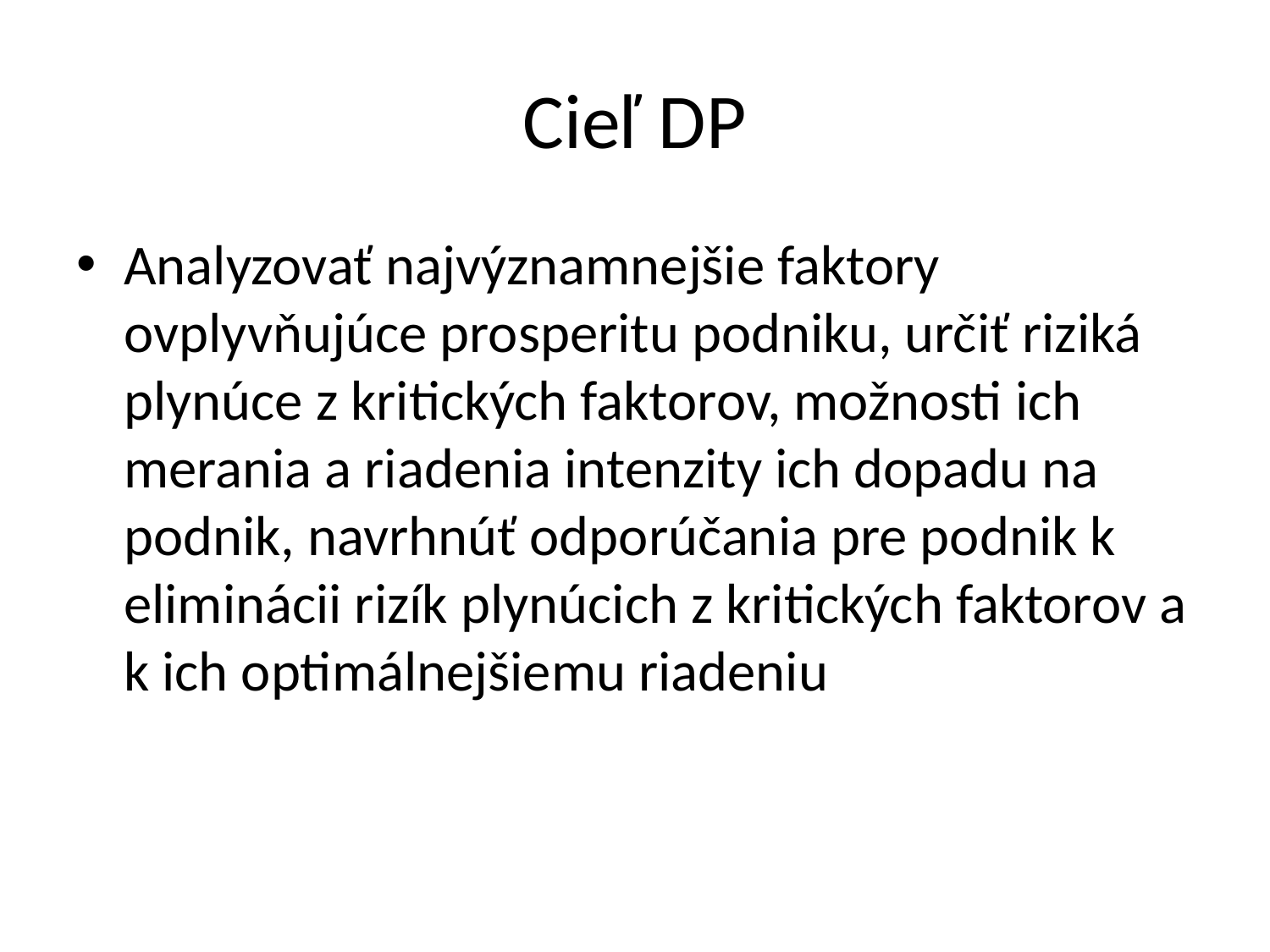

# Cieľ DP
Analyzovať najvýznamnejšie faktory ovplyvňujúce prosperitu podniku, určiť riziká plynúce z kritických faktorov, možnosti ich merania a riadenia intenzity ich dopadu na podnik, navrhnúť odporúčania pre podnik k eliminácii rizík plynúcich z kritických faktorov a k ich optimálnejšiemu riadeniu